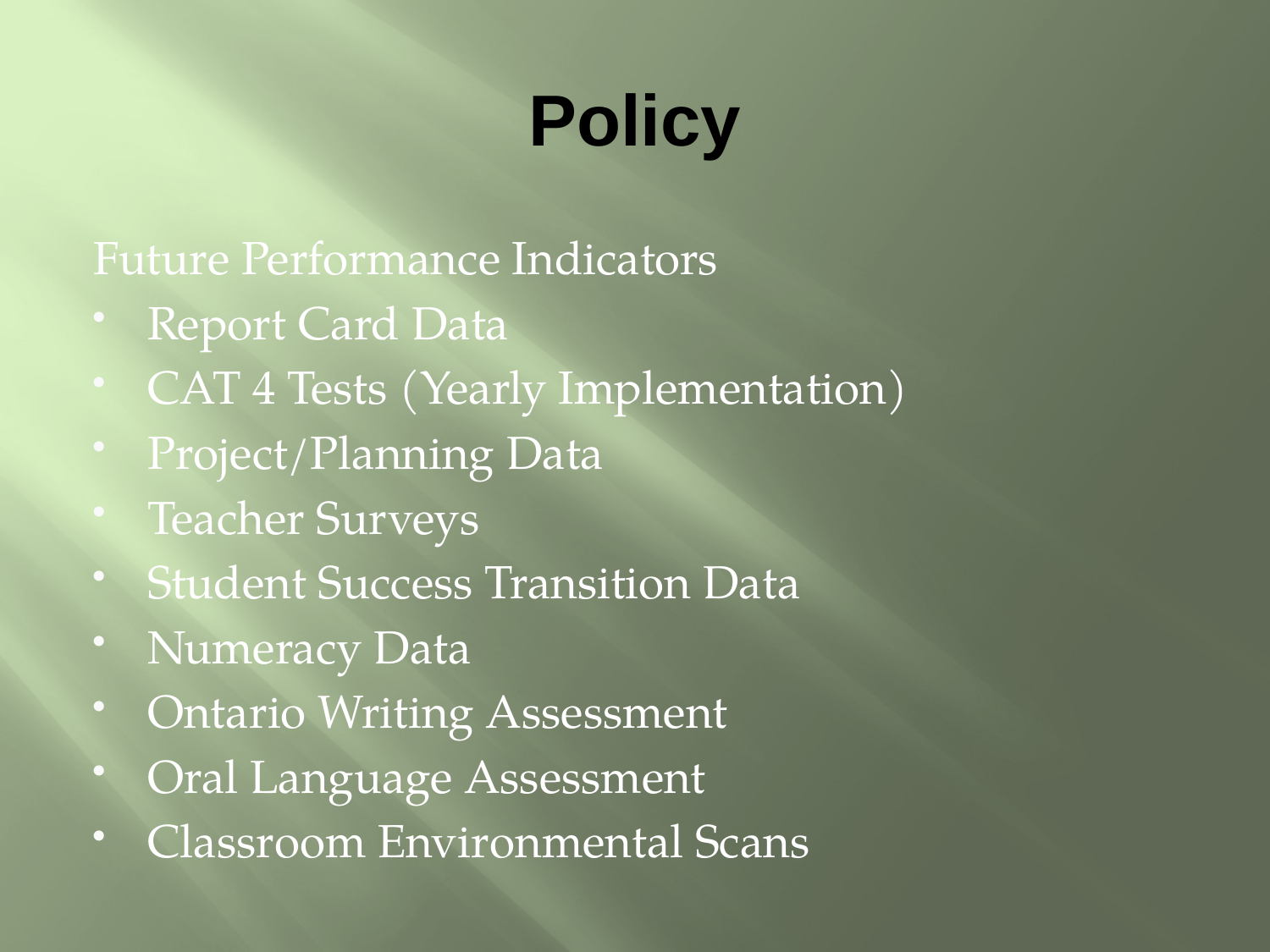

# Policy
Future Performance Indicators
Report Card Data
CAT 4 Tests (Yearly Implementation)
Project/Planning Data
Teacher Surveys
Student Success Transition Data
Numeracy Data
Ontario Writing Assessment
Oral Language Assessment
Classroom Environmental Scans